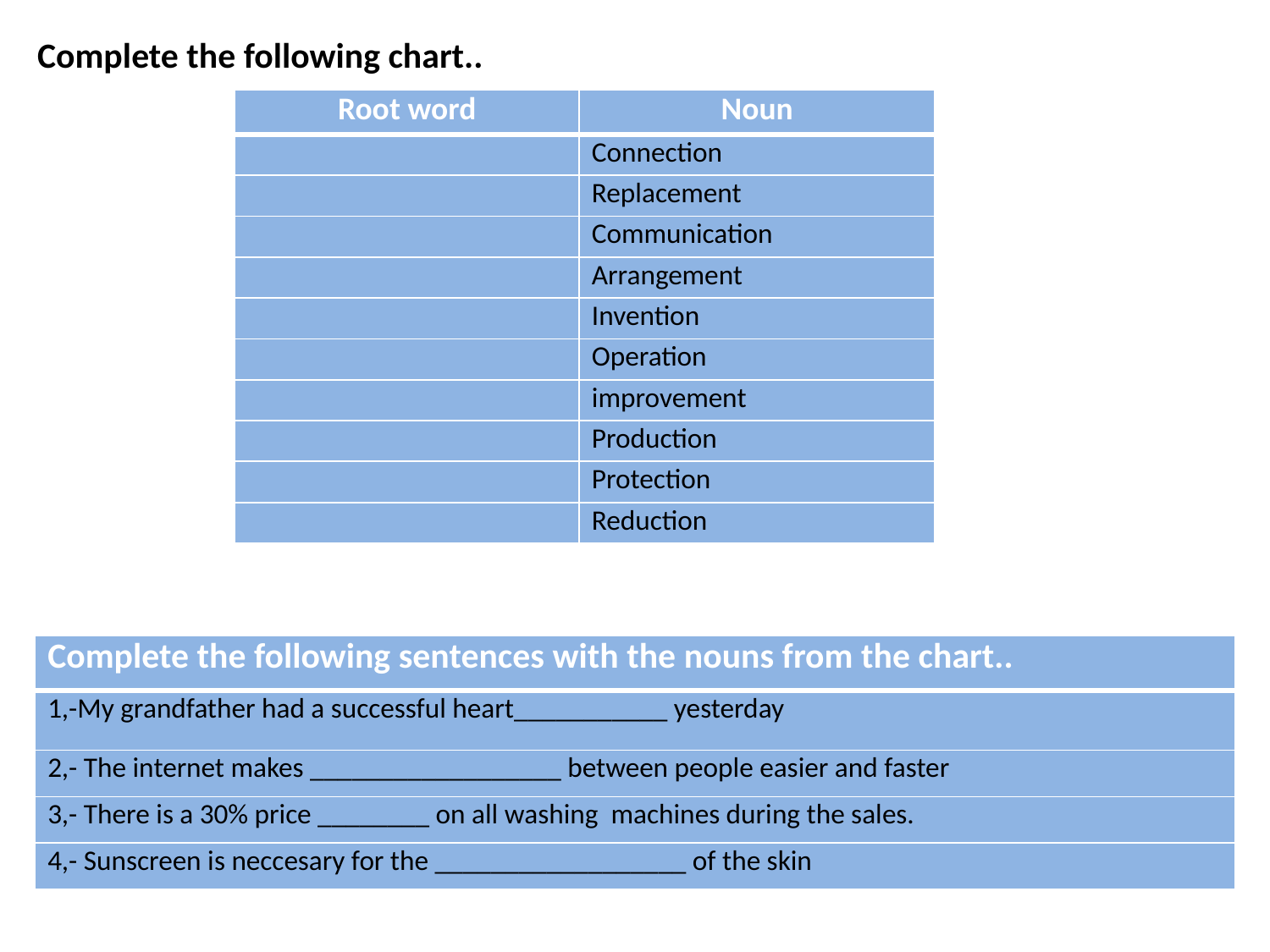

Complete the following chart..
| Root word | Noun |
| --- | --- |
|  | Connection |
|  | Replacement |
|  | Communication |
|  | Arrangement |
|  | Invention |
|  | Operation |
|  | improvement |
|  | Production |
|  | Protection |
|  | Reduction |
| Complete the following sentences with the nouns from the chart.. |
| --- |
| 1,-My grandfather had a successful heart\_\_\_\_\_\_\_\_\_\_\_ yesterday |
| 2,- The internet makes \_\_\_\_\_\_\_\_\_\_\_\_\_\_\_\_\_\_ between people easier and faster |
| 3,- There is a 30% price \_\_\_\_\_\_\_\_ on all washing machines during the sales. |
| 4,- Sunscreen is neccesary for the \_\_\_\_\_\_\_\_\_\_\_\_\_\_\_\_\_\_ of the skin |